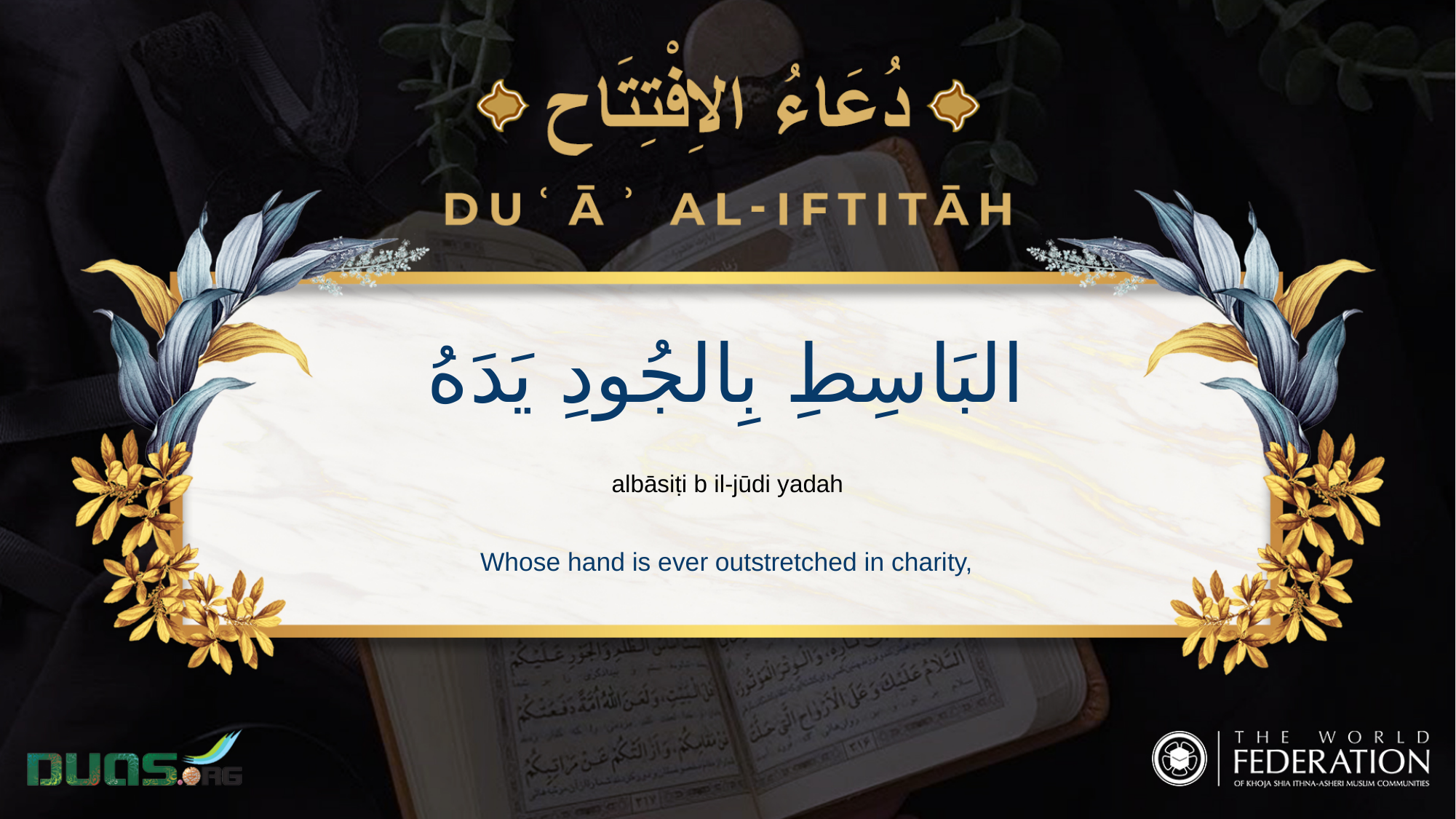

البَاسِطِ بِالجُودِ يَدَهُ
albāsiṭi b il-jūdi yadah
Whose hand is ever outstretched in charity,